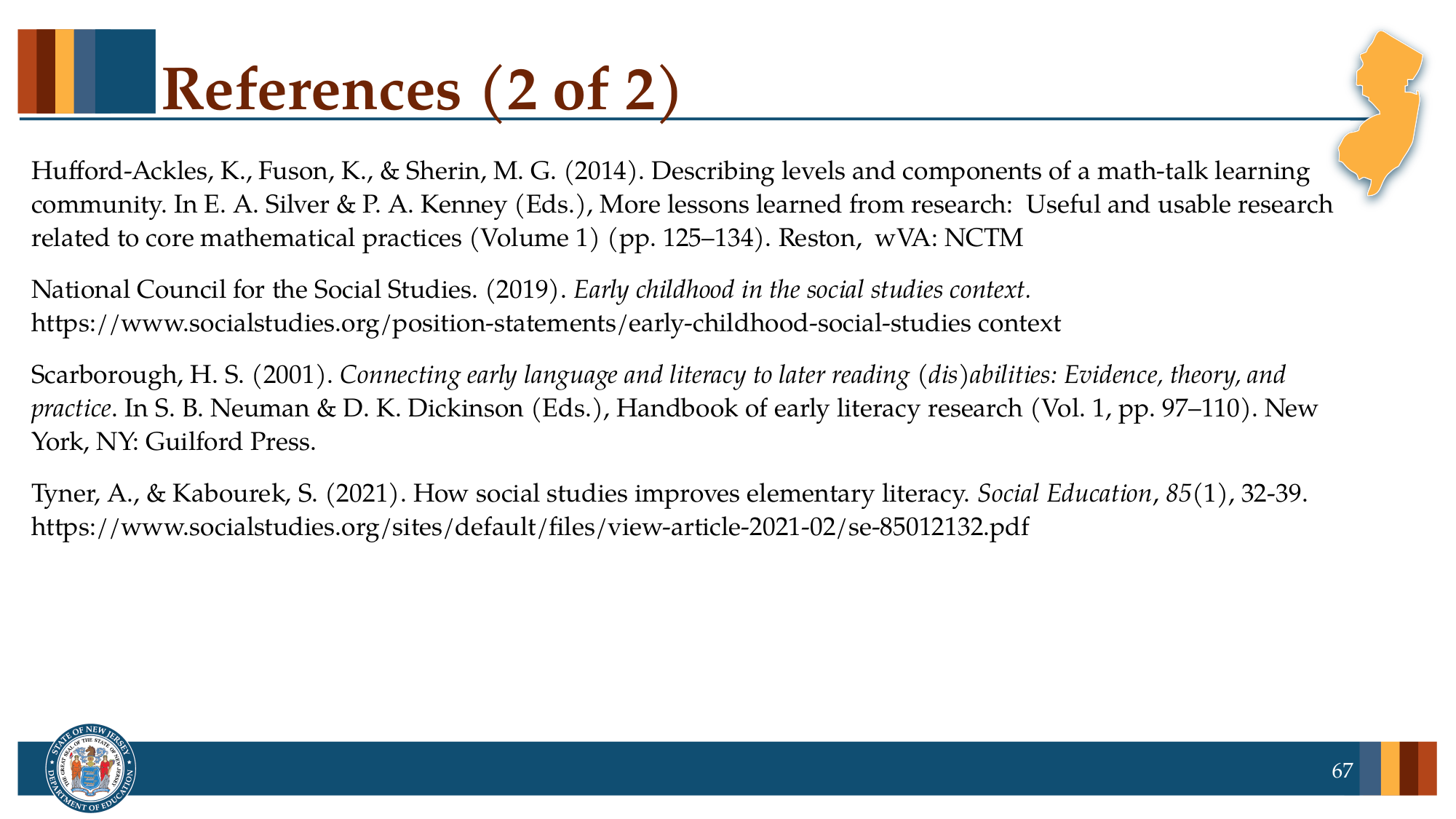

# References (2 of 2)
Hufford-Ackles, K., Fuson, K., & Sherin, M. G. (2014). Describing levels and components of a math-talk learning community. In E. A. Silver & P. A. Kenney (Eds.), More lessons learned from research:  Useful and usable research related to core mathematical practices (Volume 1) (pp. 125–134). Reston,  wVA: NCTM
National Council for the Social Studies. (2019). Early childhood in the social studies context. https://www.socialstudies.org/position-statements/early-childhood-social-studies context
Scarborough, H. S. (2001). Connecting early language and literacy to later reading (dis)abilities: Evidence, theory, and practice. In S. B. Neuman & D. K. Dickinson (Eds.), Handbook of early literacy research (Vol. 1, pp. 97–110). New York, NY: Guilford Press.
Tyner, A., & Kabourek, S. (2021). How social studies improves elementary literacy. Social Education, 85(1), 32-39. https://www.socialstudies.org/sites/default/files/view-article-2021-02/se-85012132.pdf
67